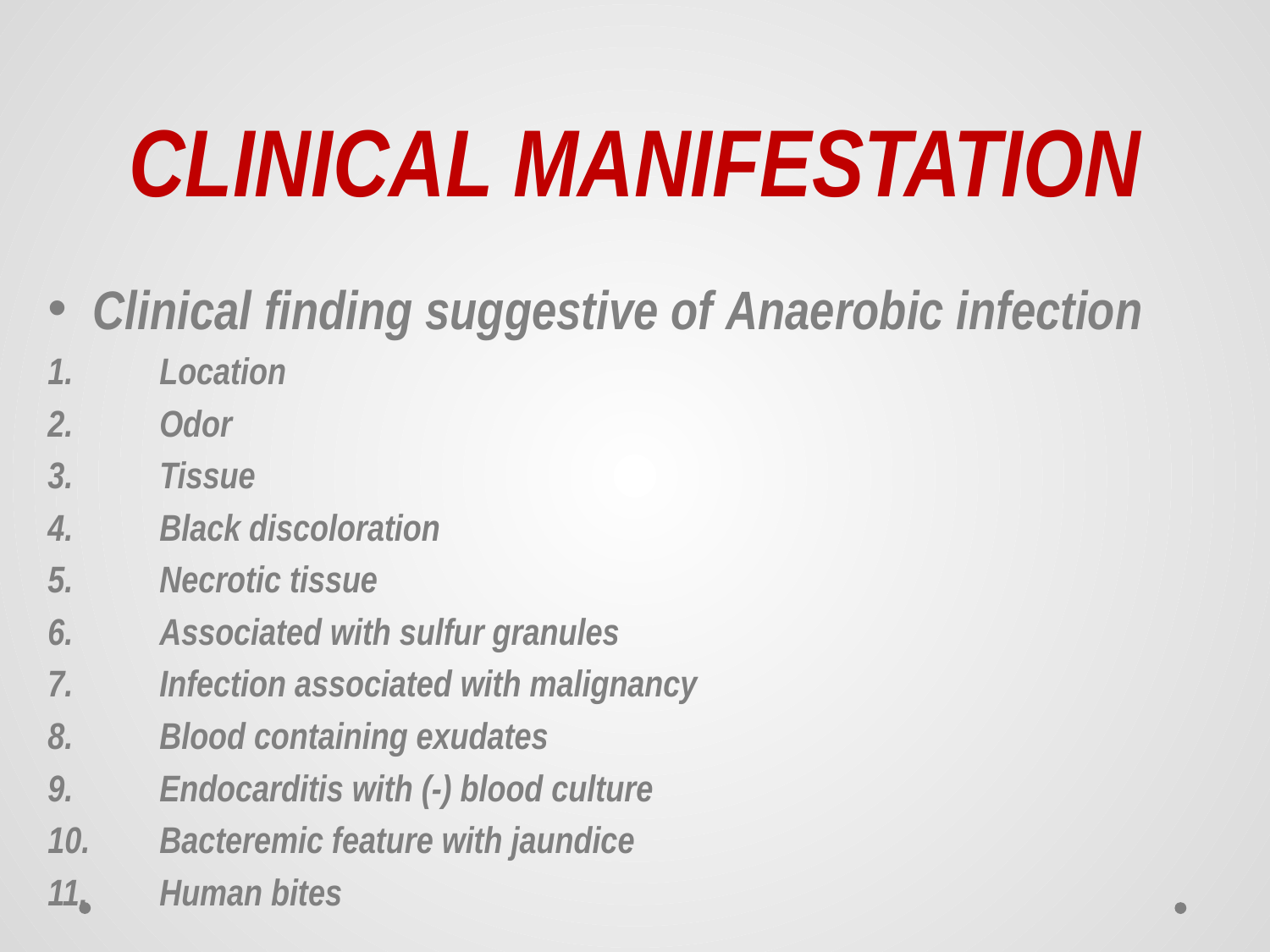

# CLINICAL MANIFESTATION
Clinical finding suggestive of Anaerobic infection
1. 	Location
2. 	Odor
3. 	Tissue
4. 	Black discoloration
5. 	Necrotic tissue
6. 	Associated with sulfur granules
7. 	Infection associated with malignancy
8. 	Blood containing exudates
9. 	Endocarditis with (-) blood culture
10. 	Bacteremic feature with jaundice
11. 	Human bites